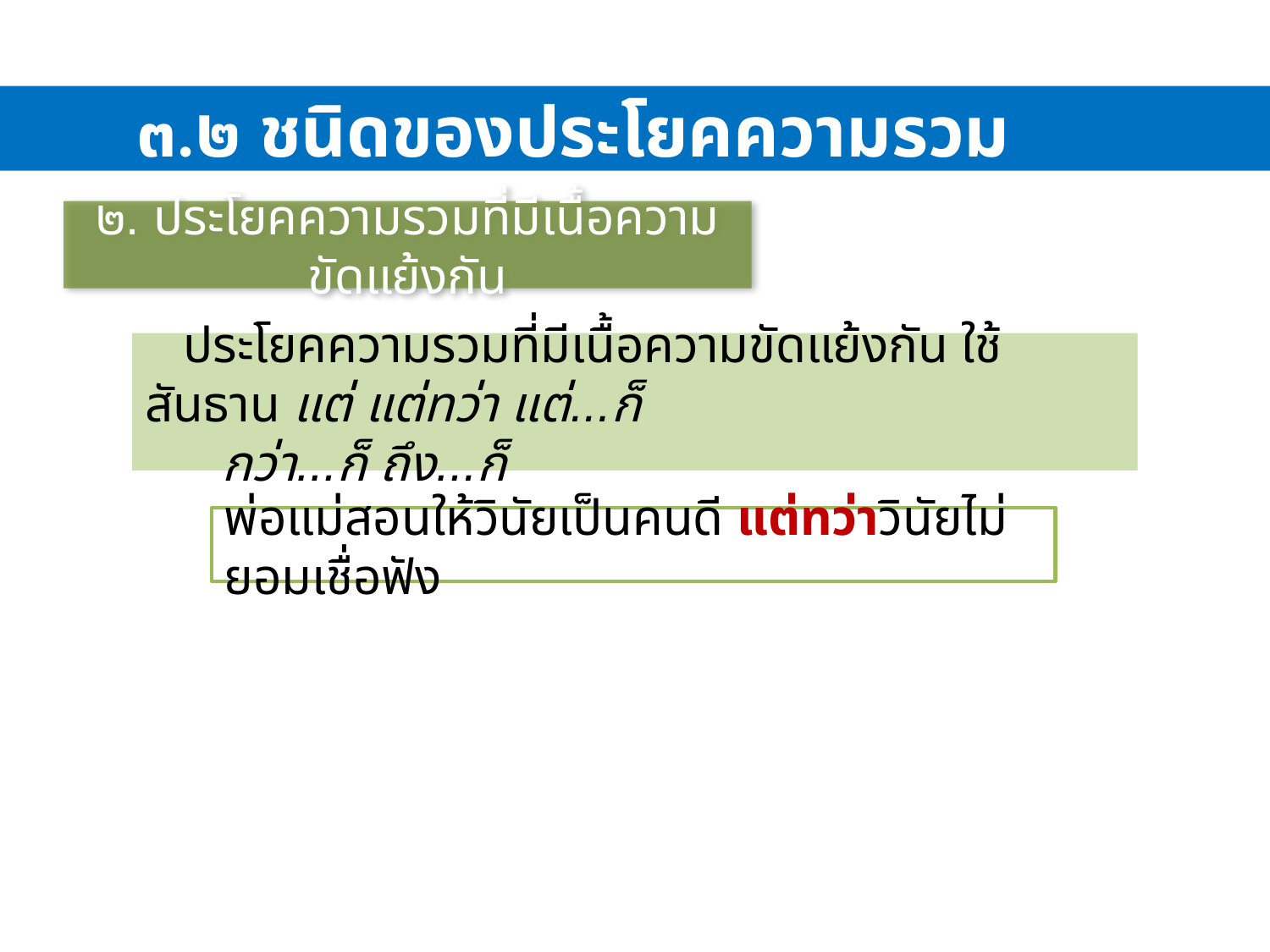

๓.๒ ชนิดของประโยคความรวม
๒. ประโยคความรวมที่มีเนื้อความขัดแย้งกัน
   ประโยคความรวมที่มีเนื้อความขัดแย้งกัน ใช้สันธาน แต่ แต่ทว่า แต่...ก็
      กว่า...ก็ ถึง...ก็
พ่อแม่สอนให้วินัยเป็นคนดี แต่ทว่าวินัยไม่ยอมเชื่อฟัง